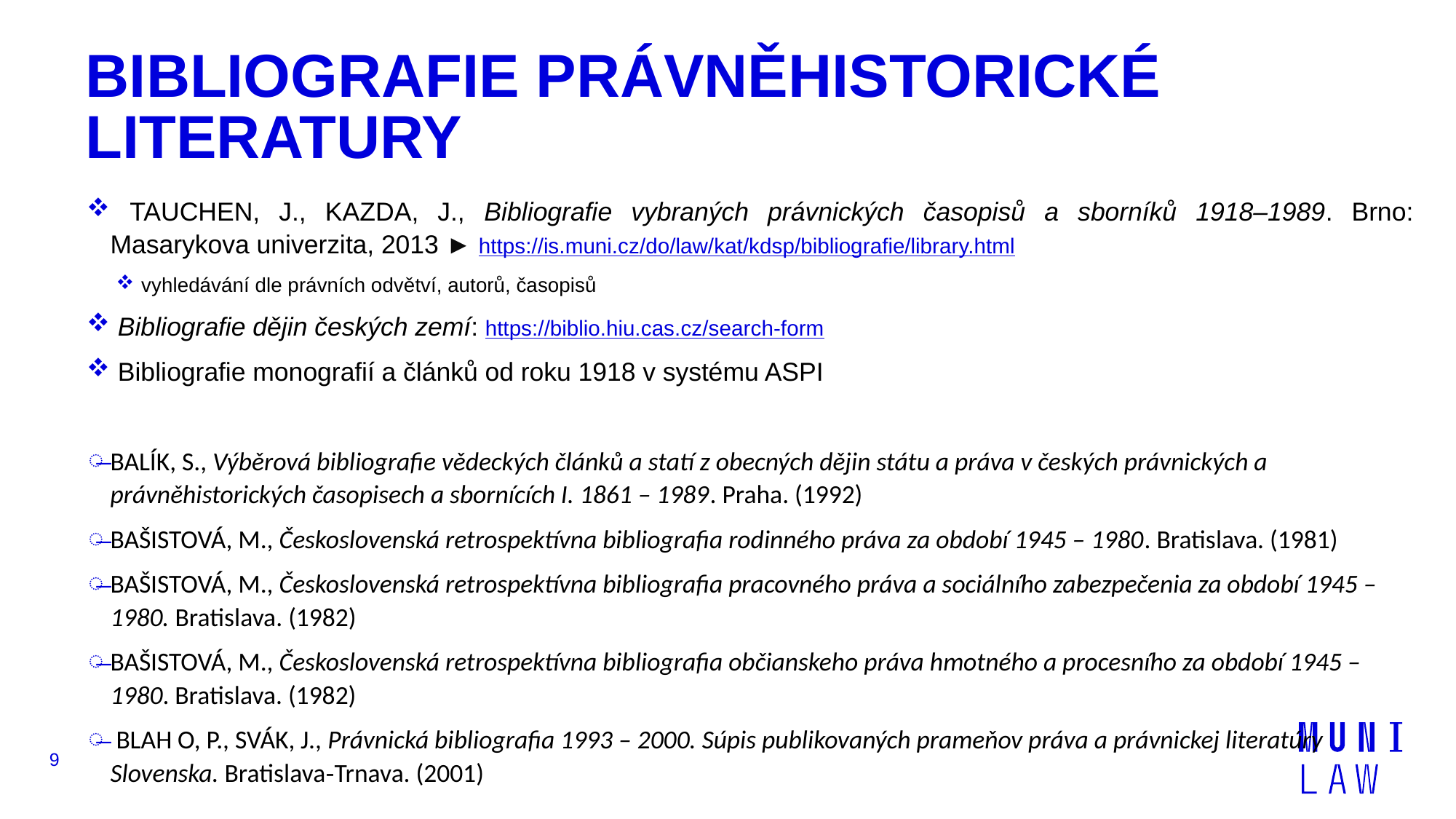

# BIBLIOGRAFIE PRÁVNĚHISTORICKÉ LITERATURY
 TAUCHEN, J., KAZDA, J., Bibliografie vybraných právnických časopisů a sborníků 1918–1989. Brno: Masarykova univerzita, 2013 ► https://is.muni.cz/do/law/kat/kdsp/bibliografie/library.html
vyhledávání dle právních odvětví, autorů, časopisů
 Bibliografie dějin českých zemí: https://biblio.hiu.cas.cz/search-form
 Bibliografie monografií a článků od roku 1918 v systému ASPI

BALÍK, S., Výběrová bibliografie vědeckých článků a statí z obecných dějin státu a práva v českých právnických a právněhistorických časopisech a sbornících I. 1861 – 1989. Praha. (1992)
BAŠISTOVÁ, M., Československá retrospektívna bibliografia rodinného práva za období 1945 – 1980. Bratislava. (1981)
BAŠISTOVÁ, M., Československá retrospektívna bibliografia pracovného práva a sociálního zabezpečenia za období 1945 – 1980. Bratislava. (1982)
BAŠISTOVÁ, M., Československá retrospektívna bibliografia občianskeho práva hmotného a procesního za období 1945 – 1980. Bratislava. (1982)
 BLAH O, P., SVÁK, J., Právnická bibliografia 1993 – 2000. Súpis publikovaných prameňov práva a právnickej literatúry Slovenska. Bratislava‑Trnava. (2001)

9